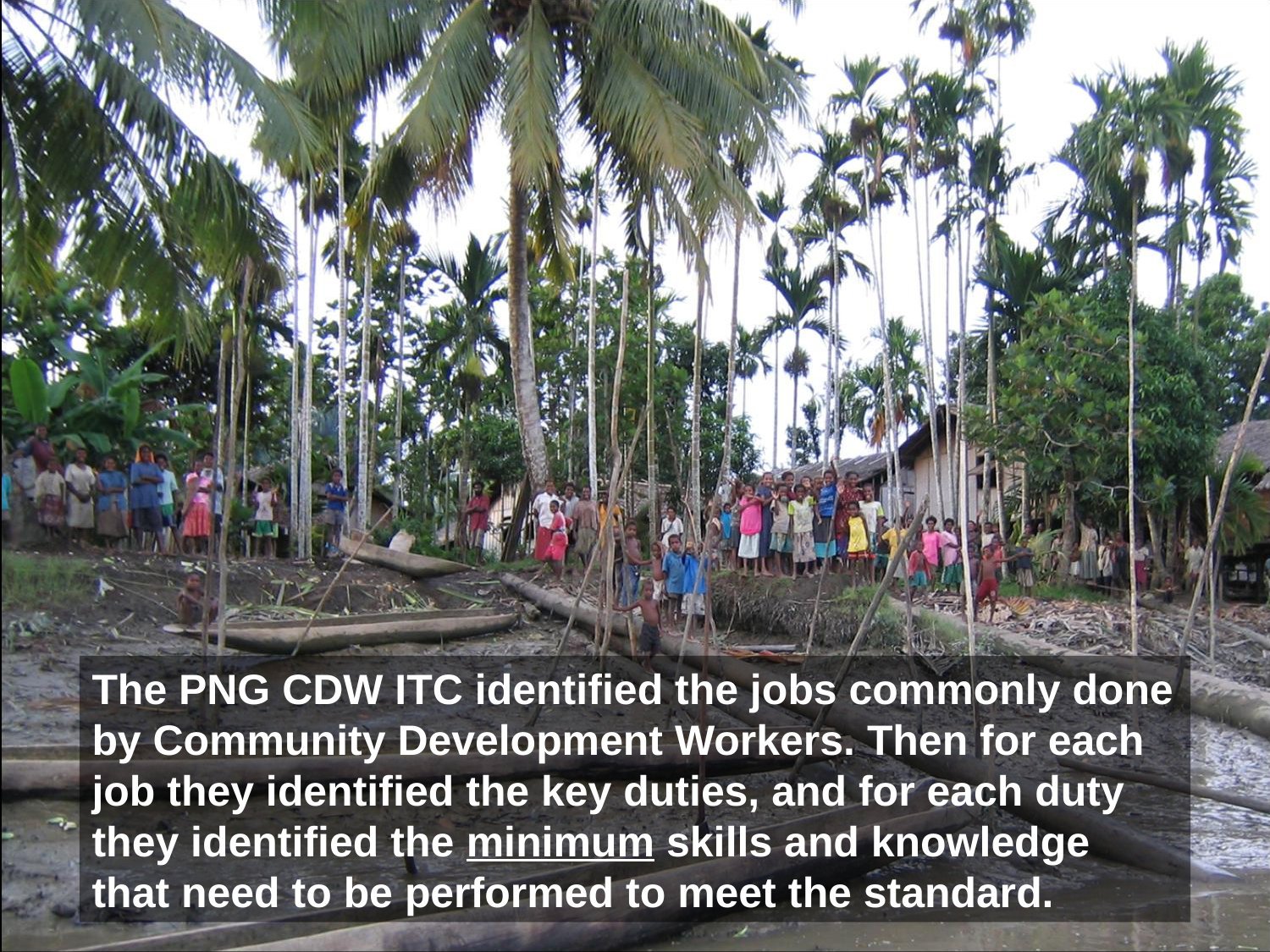

The PNG CDW ITC identified the jobs commonly done by Community Development Workers. Then for each job they identified the key duties, and for each duty they identified the minimum skills and knowledge that need to be performed to meet the standard.